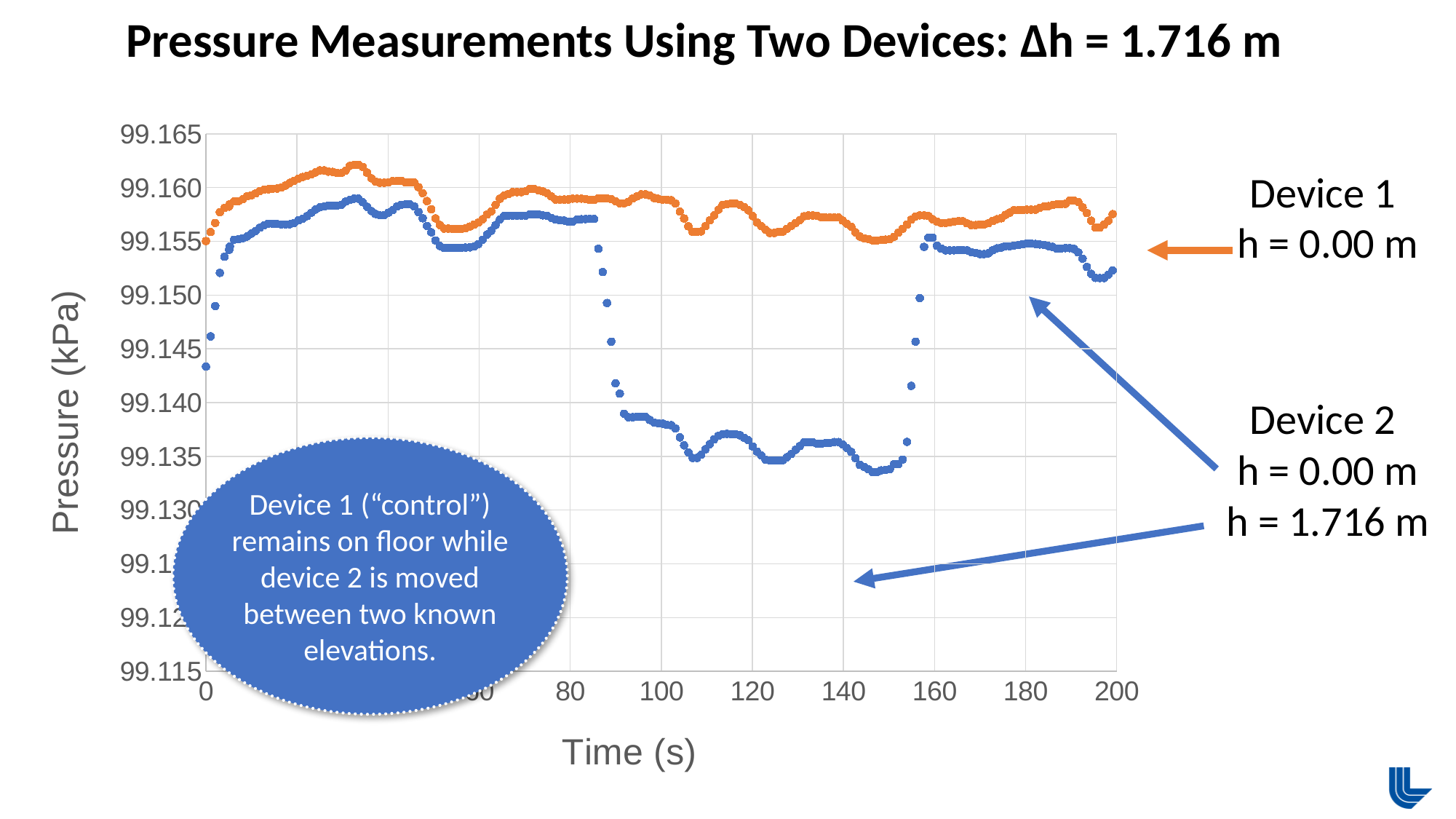

Pressure Measurements Using Two Devices: Δh = 1.716 m

### Chart

| Category |  |  |
|---|---|---|
Device 1
h = 0.00 m
Device 2
h = 0.00 m
h = 1.716 m
Device 1 (“control”) remains on floor while device 2 is moved between two known elevations.